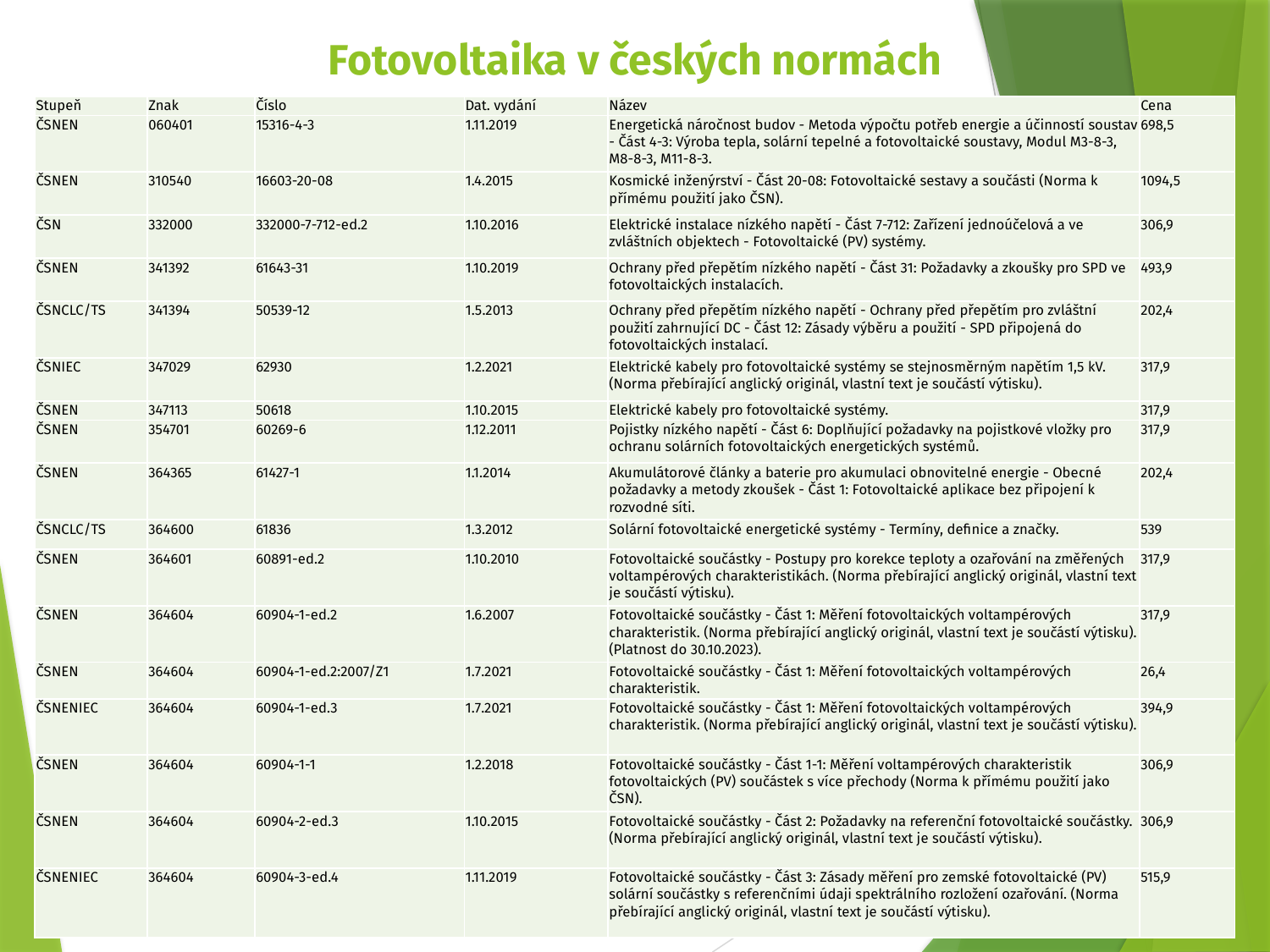

Fotovoltaika v českých normách
| Stupeň | Znak | Číslo | Dat. vydání | Název | Cena |
| --- | --- | --- | --- | --- | --- |
| ČSNEN | 060401 | 15316-4-3 | 1.11.2019 | Energetická náročnost budov - Metoda výpočtu potřeb energie a účinností soustav - Část 4-3: Výroba tepla, solární tepelné a fotovoltaické soustavy, Modul M3-8-3, M8-8-3, M11-8-3. | 698,5 |
| ČSNEN | 310540 | 16603-20-08 | 1.4.2015 | Kosmické inženýrství - Část 20-08: Fotovoltaické sestavy a součásti (Norma k přímému použití jako ČSN). | 1094,5 |
| ČSN | 332000 | 332000-7-712-ed.2 | 1.10.2016 | Elektrické instalace nízkého napětí - Část 7-712: Zařízení jednoúčelová a ve zvláštních objektech - Fotovoltaické (PV) systémy. | 306,9 |
| ČSNEN | 341392 | 61643-31 | 1.10.2019 | Ochrany před přepětím nízkého napětí - Část 31: Požadavky a zkoušky pro SPD ve fotovoltaických instalacích. | 493,9 |
| ČSNCLC/TS | 341394 | 50539-12 | 1.5.2013 | Ochrany před přepětím nízkého napětí - Ochrany před přepětím pro zvláštní použití zahrnující DC - Část 12: Zásady výběru a použití - SPD připojená do fotovoltaických instalací. | 202,4 |
| ČSNIEC | 347029 | 62930 | 1.2.2021 | Elektrické kabely pro fotovoltaické systémy se stejnosměrným napětím 1,5 kV. (Norma přebírající anglický originál, vlastní text je součástí výtisku). | 317,9 |
| ČSNEN | 347113 | 50618 | 1.10.2015 | Elektrické kabely pro fotovoltaické systémy. | 317,9 |
| ČSNEN | 354701 | 60269-6 | 1.12.2011 | Pojistky nízkého napětí - Část 6: Doplňující požadavky na pojistkové vložky pro ochranu solárních fotovoltaických energetických systémů. | 317,9 |
| ČSNEN | 364365 | 61427-1 | 1.1.2014 | Akumulátorové články a baterie pro akumulaci obnovitelné energie - Obecné požadavky a metody zkoušek - Část 1: Fotovoltaické aplikace bez připojení k rozvodné síti. | 202,4 |
| ČSNCLC/TS | 364600 | 61836 | 1.3.2012 | Solární fotovoltaické energetické systémy - Termíny, definice a značky. | 539 |
| ČSNEN | 364601 | 60891-ed.2 | 1.10.2010 | Fotovoltaické součástky - Postupy pro korekce teploty a ozařování na změřených voltampérových charakteristikách. (Norma přebírající anglický originál, vlastní text je součástí výtisku). | 317,9 |
| ČSNEN | 364604 | 60904-1-ed.2 | 1.6.2007 | Fotovoltaické součástky - Část 1: Měření fotovoltaických voltampérových charakteristik. (Norma přebírající anglický originál, vlastní text je součástí výtisku). (Platnost do 30.10.2023). | 317,9 |
| ČSNEN | 364604 | 60904-1-ed.2:2007/Z1 | 1.7.2021 | Fotovoltaické součástky - Část 1: Měření fotovoltaických voltampérových charakteristik. | 26,4 |
| ČSNENIEC | 364604 | 60904-1-ed.3 | 1.7.2021 | Fotovoltaické součástky - Část 1: Měření fotovoltaických voltampérových charakteristik. (Norma přebírající anglický originál, vlastní text je součástí výtisku). | 394,9 |
| ČSNEN | 364604 | 60904-1-1 | 1.2.2018 | Fotovoltaické součástky - Část 1-1: Měření voltampérových charakteristik fotovoltaických (PV) součástek s více přechody (Norma k přímému použití jako ČSN). | 306,9 |
| ČSNEN | 364604 | 60904-2-ed.3 | 1.10.2015 | Fotovoltaické součástky - Část 2: Požadavky na referenční fotovoltaické součástky. (Norma přebírající anglický originál, vlastní text je součástí výtisku). | 306,9 |
| ČSNENIEC | 364604 | 60904-3-ed.4 | 1.11.2019 | Fotovoltaické součástky - Část 3: Zásady měření pro zemské fotovoltaické (PV) solární součástky s referenčními údaji spektrálního rozložení ozařování. (Norma přebírající anglický originál, vlastní text je součástí výtisku). | 515,9 |